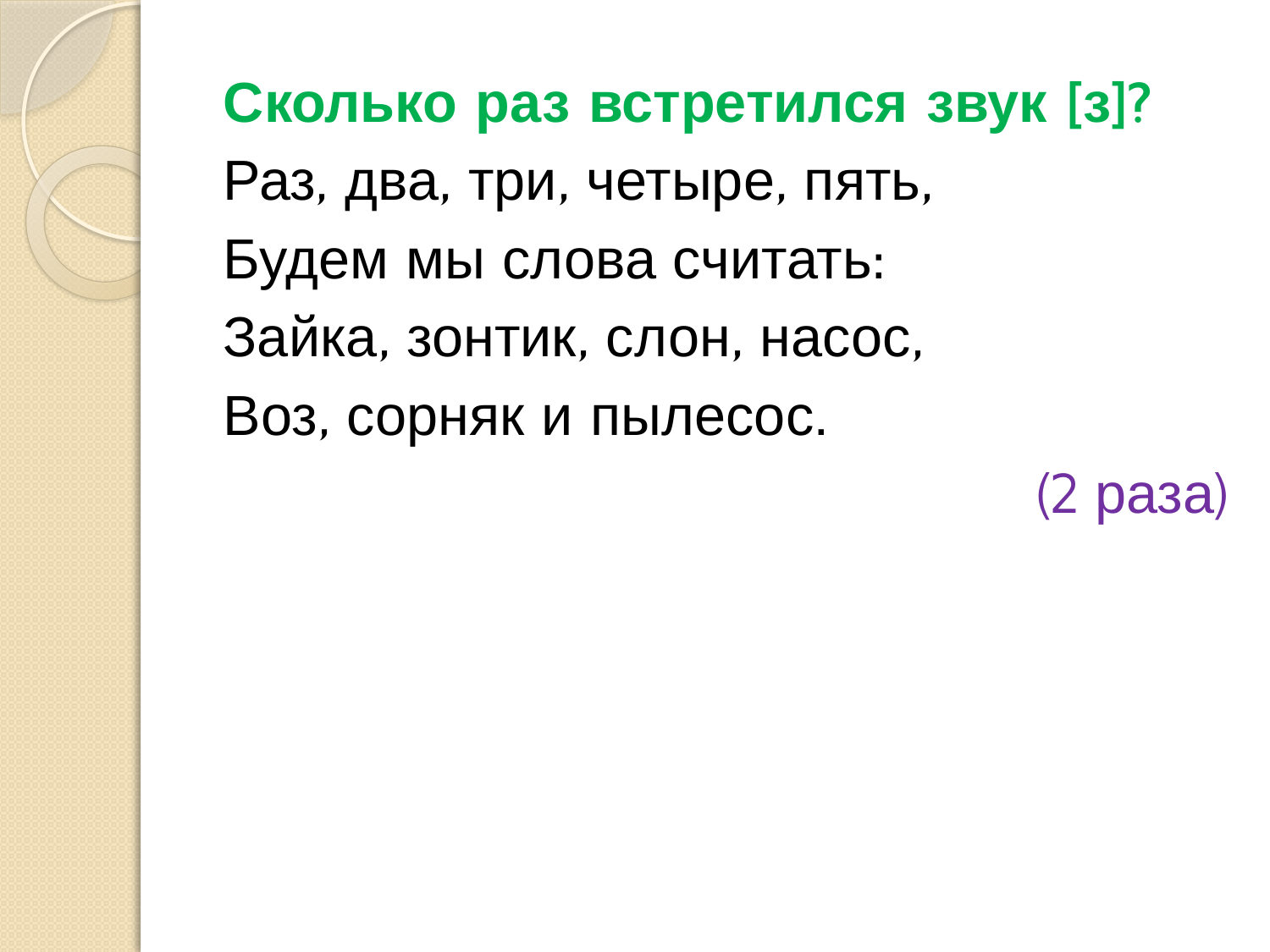

Сколько раз встретился звук [з]?
Раз, два, три, четыре, пять,
Будем мы слова считать:
Зайка, зонтик, слон, насос,
Воз, сорняк и пылесос.
(2 раза)